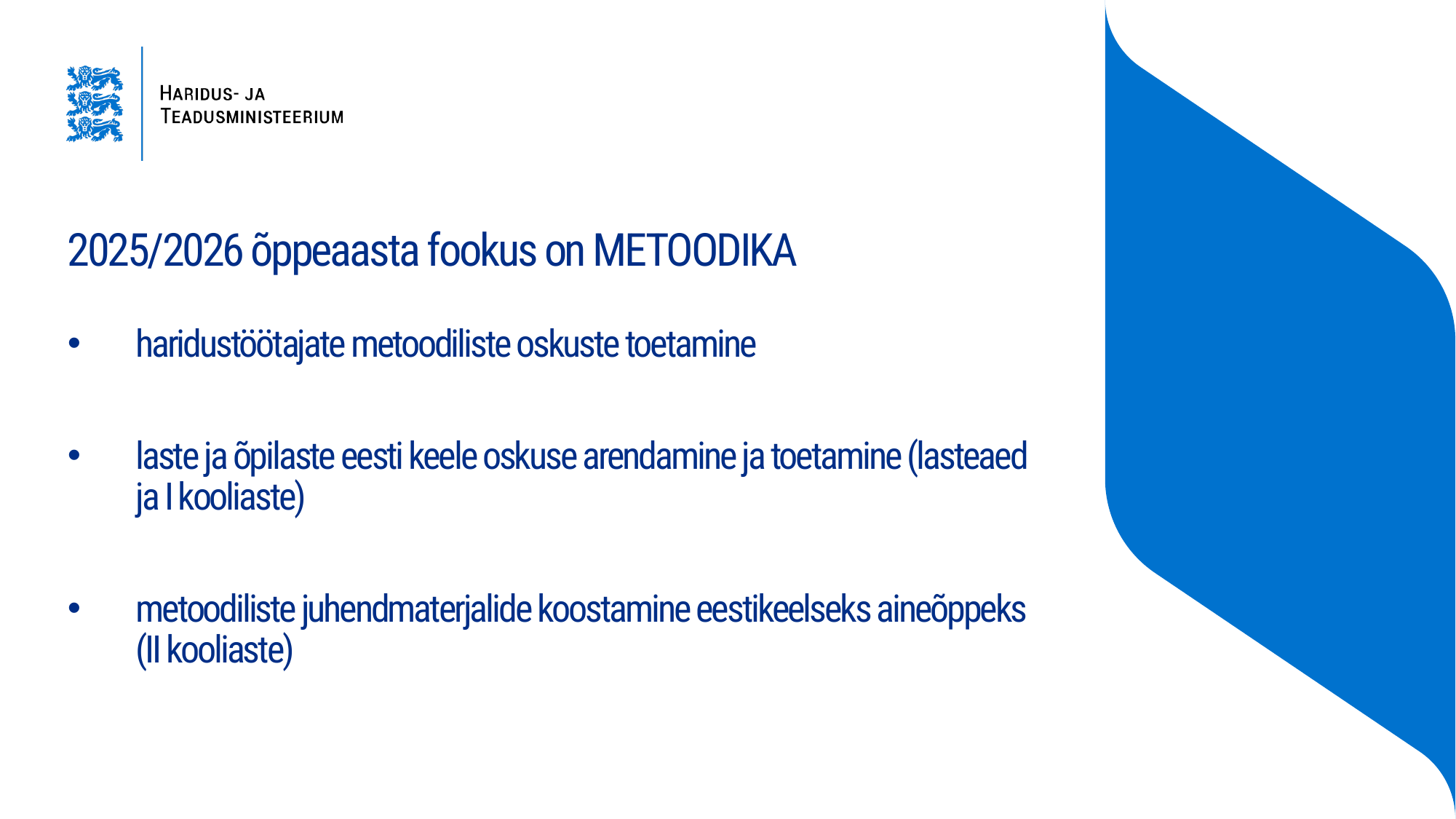

# 2025/2026 õppeaasta fookus on METOODIKA
haridustöötajate metoodiliste oskuste toetamine

laste ja õpilaste eesti keele oskuse arendamine ja toetamine (lasteaed ja I kooliaste)

metoodiliste juhendmaterjalide koostamine eestikeelseks aineõppeks (II kooliaste)